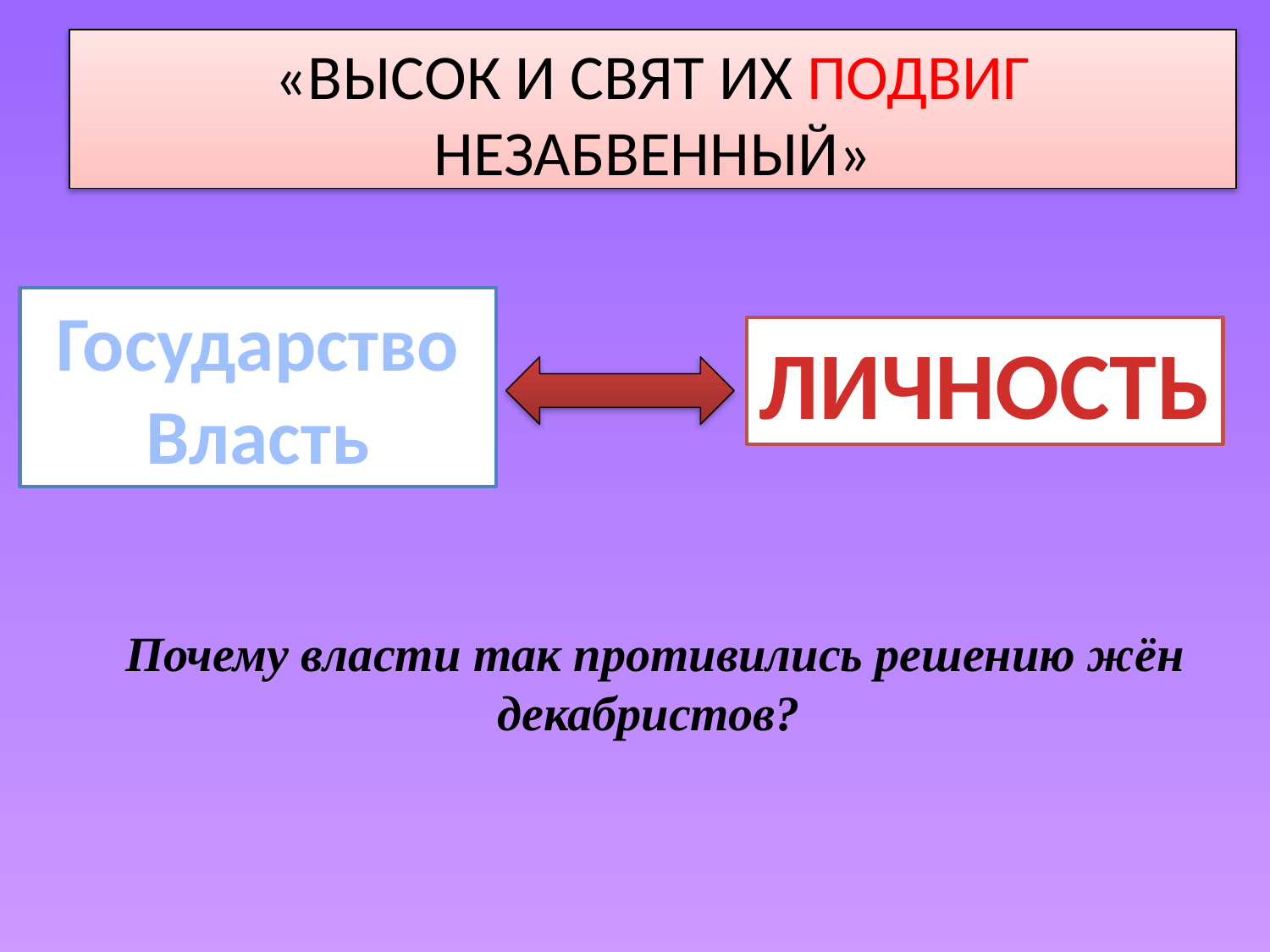

«ВЫСОК И СВЯТ ИХ ПОДВИГ НЕЗАБВЕННЫЙ»
Государство
Власть
ЛИЧНОСТЬ

Почему власти так противились решению жён декабристов?